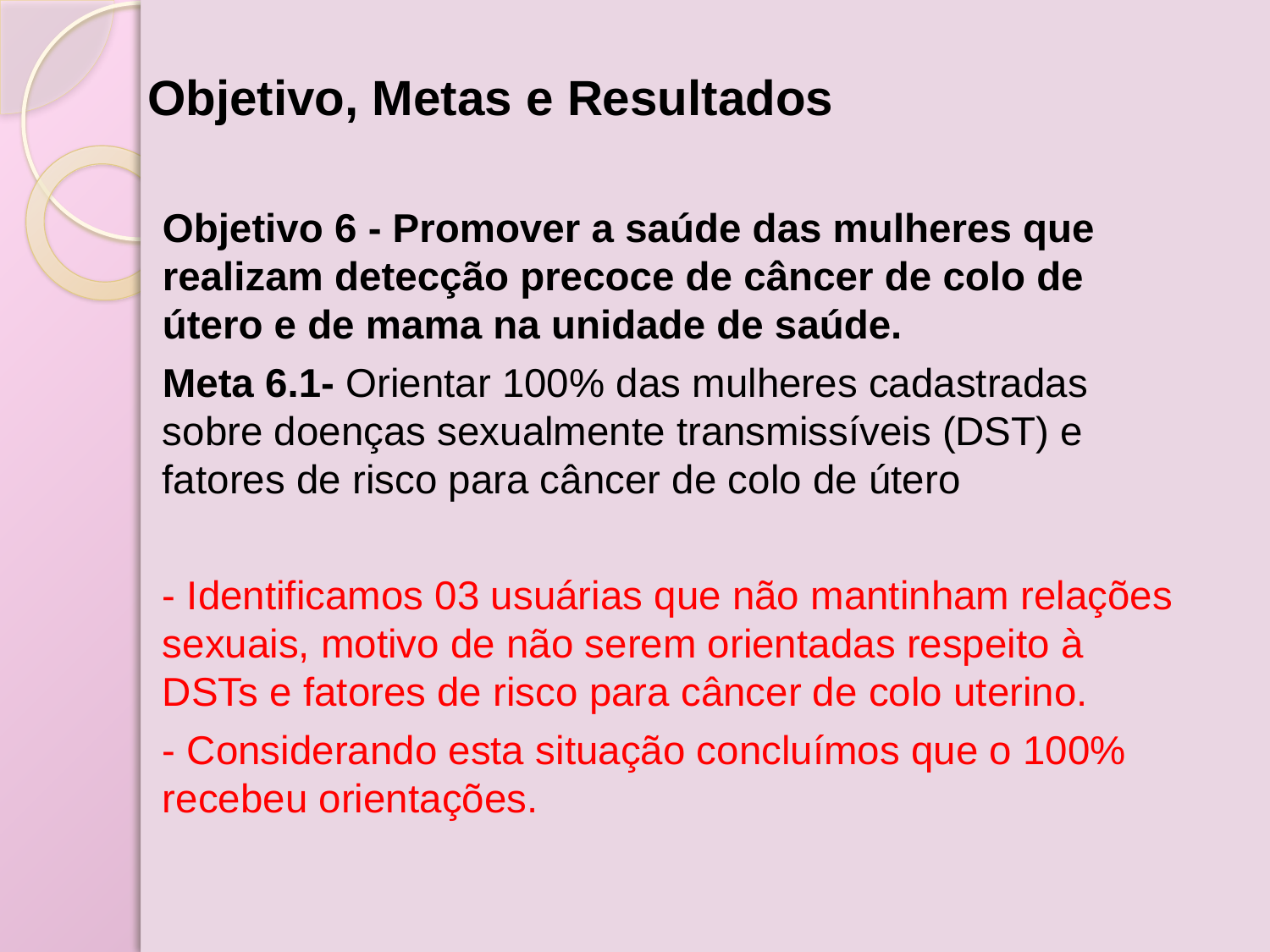

# Objetivo, Metas e Resultados
Objetivo 6 - Promover a saúde das mulheres que realizam detecção precoce de câncer de colo de útero e de mama na unidade de saúde.
Meta 6.1- Orientar 100% das mulheres cadastradas sobre doenças sexualmente transmissíveis (DST) e fatores de risco para câncer de colo de útero

- Identificamos 03 usuárias que não mantinham relações sexuais, motivo de não serem orientadas respeito à DSTs e fatores de risco para câncer de colo uterino.
- Considerando esta situação concluímos que o 100% recebeu orientações.